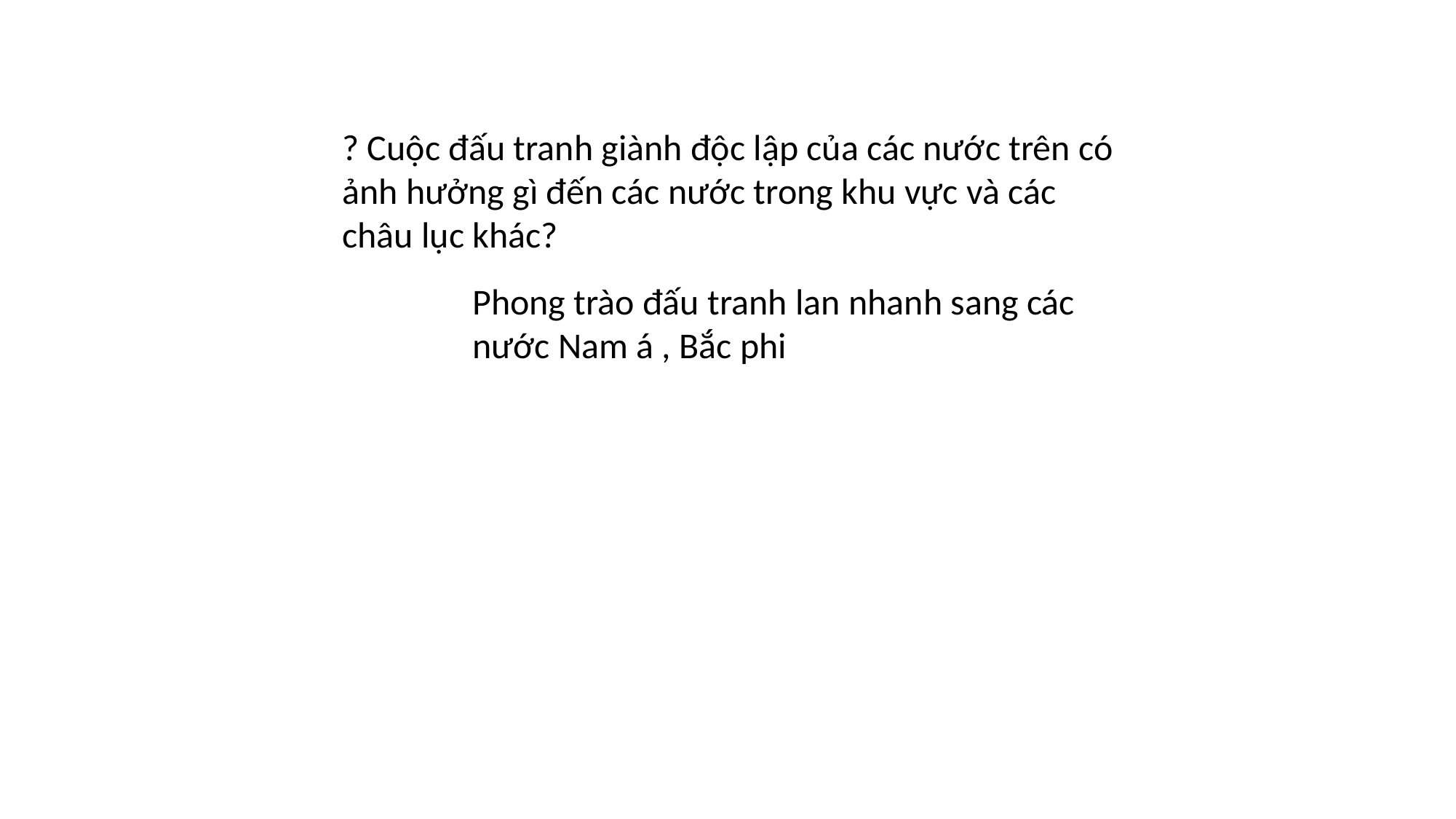

? Cuộc đấu tranh giành độc lập của các nước trên có ảnh hưởng gì đến các nước trong khu vực và các châu lục khác?
Phong trào đấu tranh lan nhanh sang các nước Nam á , Bắc phi